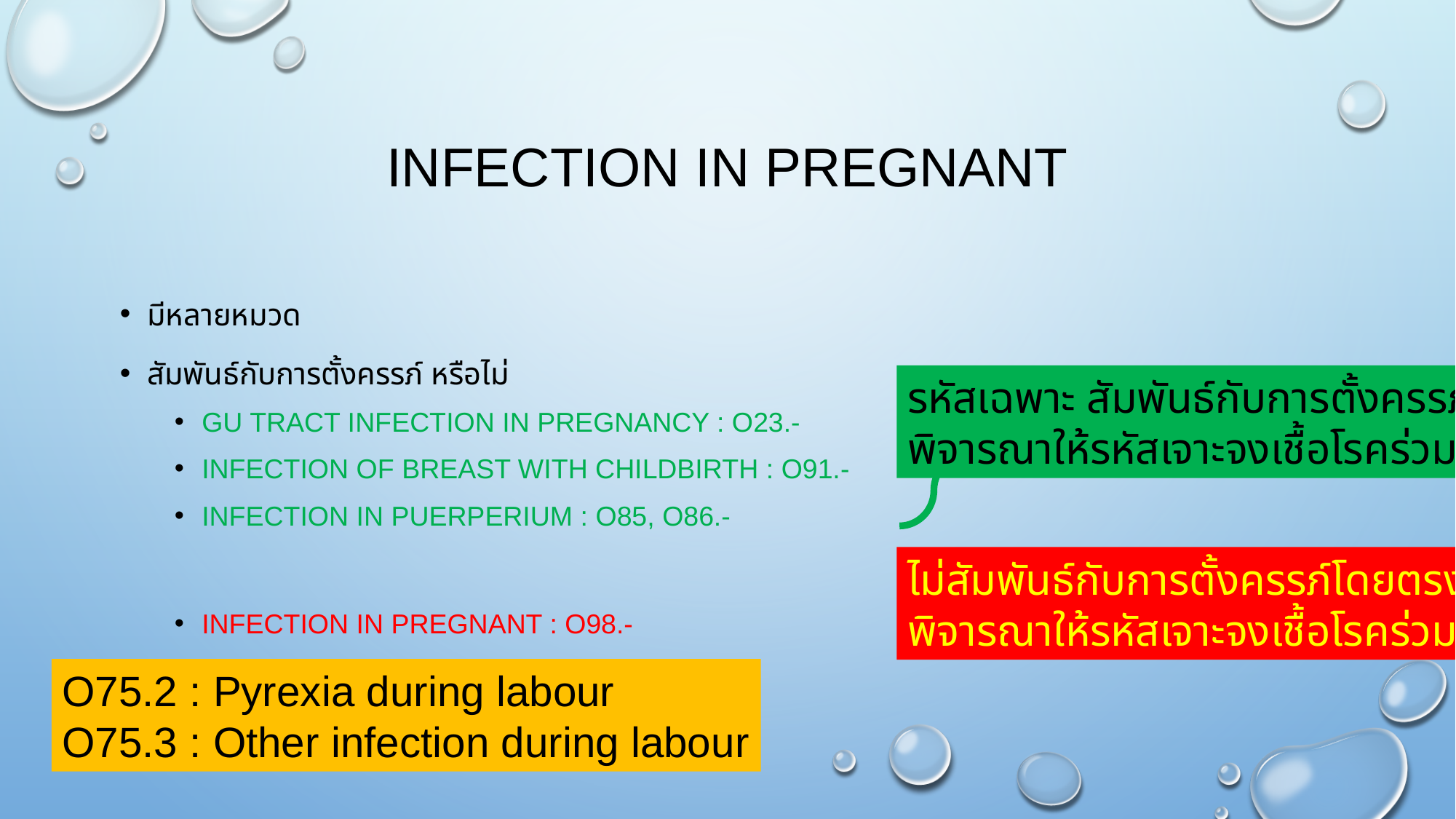

# Infection in Pregnant
มีหลายหมวด
สัมพันธ์กับการตั้งครรภ์ หรือไม่
GU tract infection in pregnancy : O23.-
Infection of breast with childbirth : O91.-
Infection in puerperium : O85, O86.-

Infection in pregnant : O98.-
รหัสเฉพาะ สัมพันธ์กับการตั้งครรภ์
พิจารณาให้รหัสเจาะจงเชื้อโรคร่วมด้วย

ไม่สัมพันธ์กับการตั้งครรภ์โดยตรง
พิจารณาให้รหัสเจาะจงเชื้อโรคร่วมด้วย

O75.2 : Pyrexia during labour
O75.3 : Other infection during labour